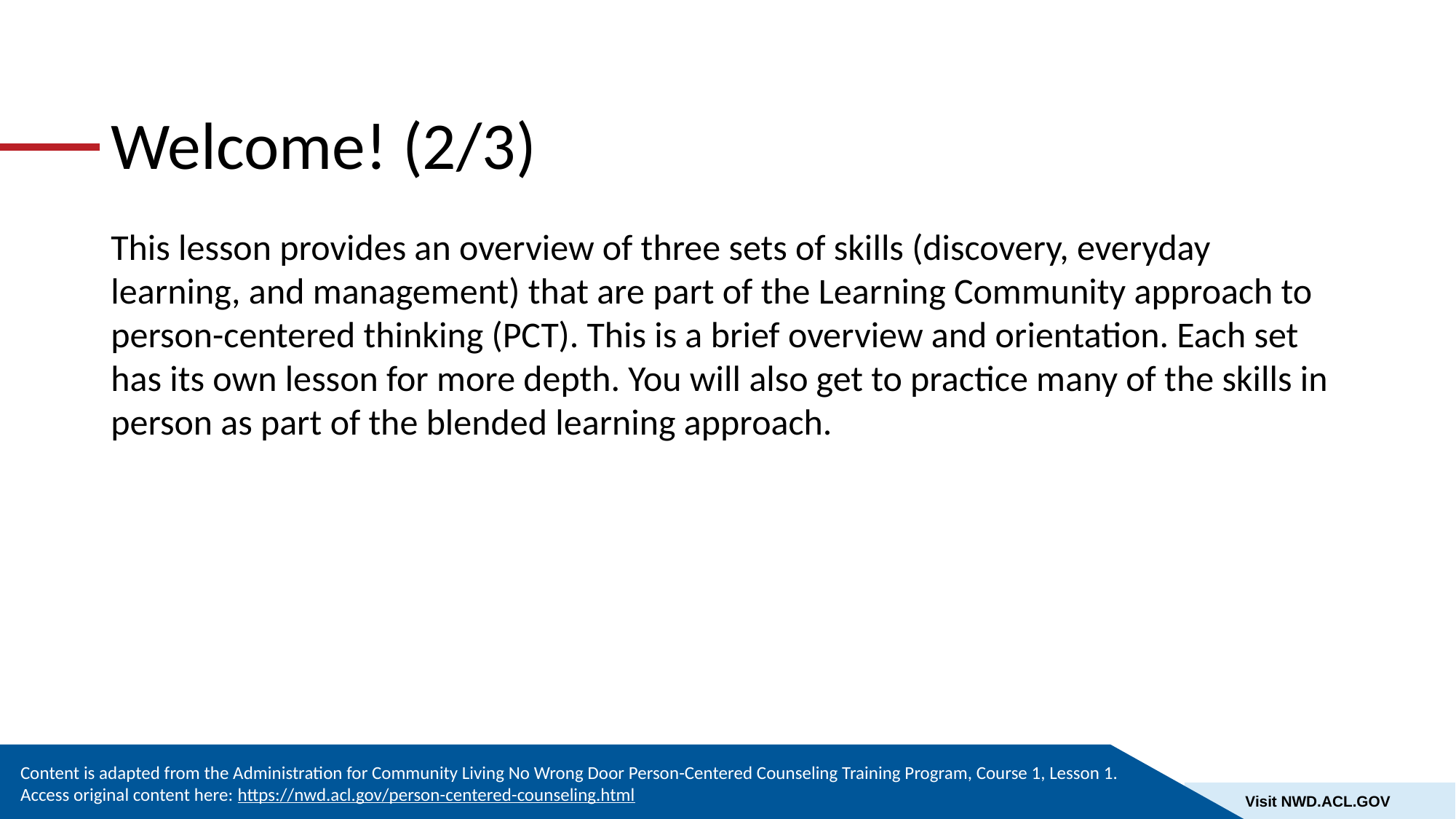

# Welcome! (2/3)
This lesson provides an overview of three sets of skills (discovery, everyday learning, and management) that are part of the Learning Community approach to person-centered thinking (PCT). This is a brief overview and orientation. Each set has its own lesson for more depth. You will also get to practice many of the skills in person as part of the blended learning approach.